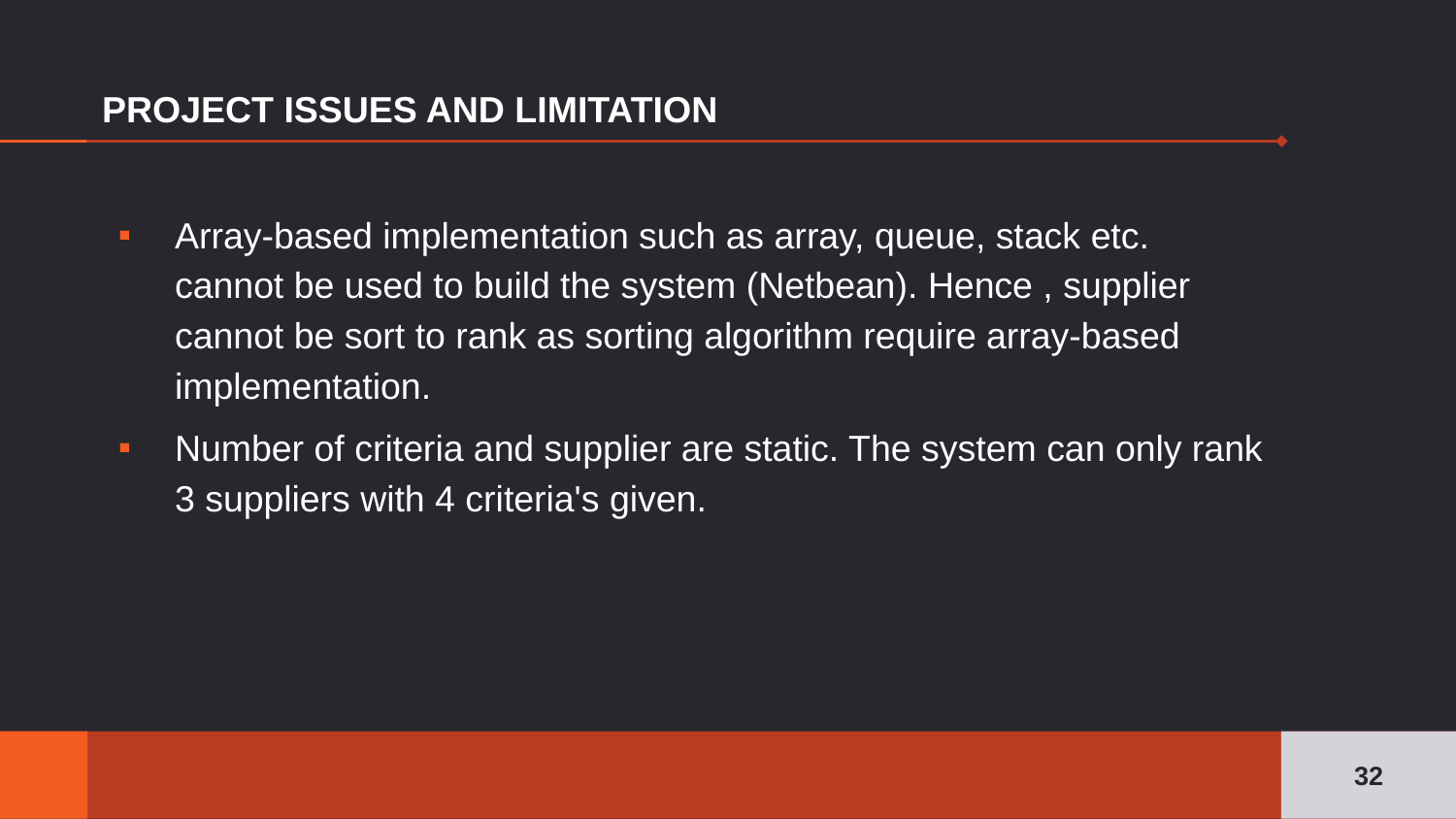

# PROJECT ISSUES AND LIMITATION
Array-based implementation such as array, queue, stack etc. cannot be used to build the system (Netbean). Hence , supplier cannot be sort to rank as sorting algorithm require array-based implementation.
Number of criteria and supplier are static. The system can only rank 3 suppliers with 4 criteria's given.
32